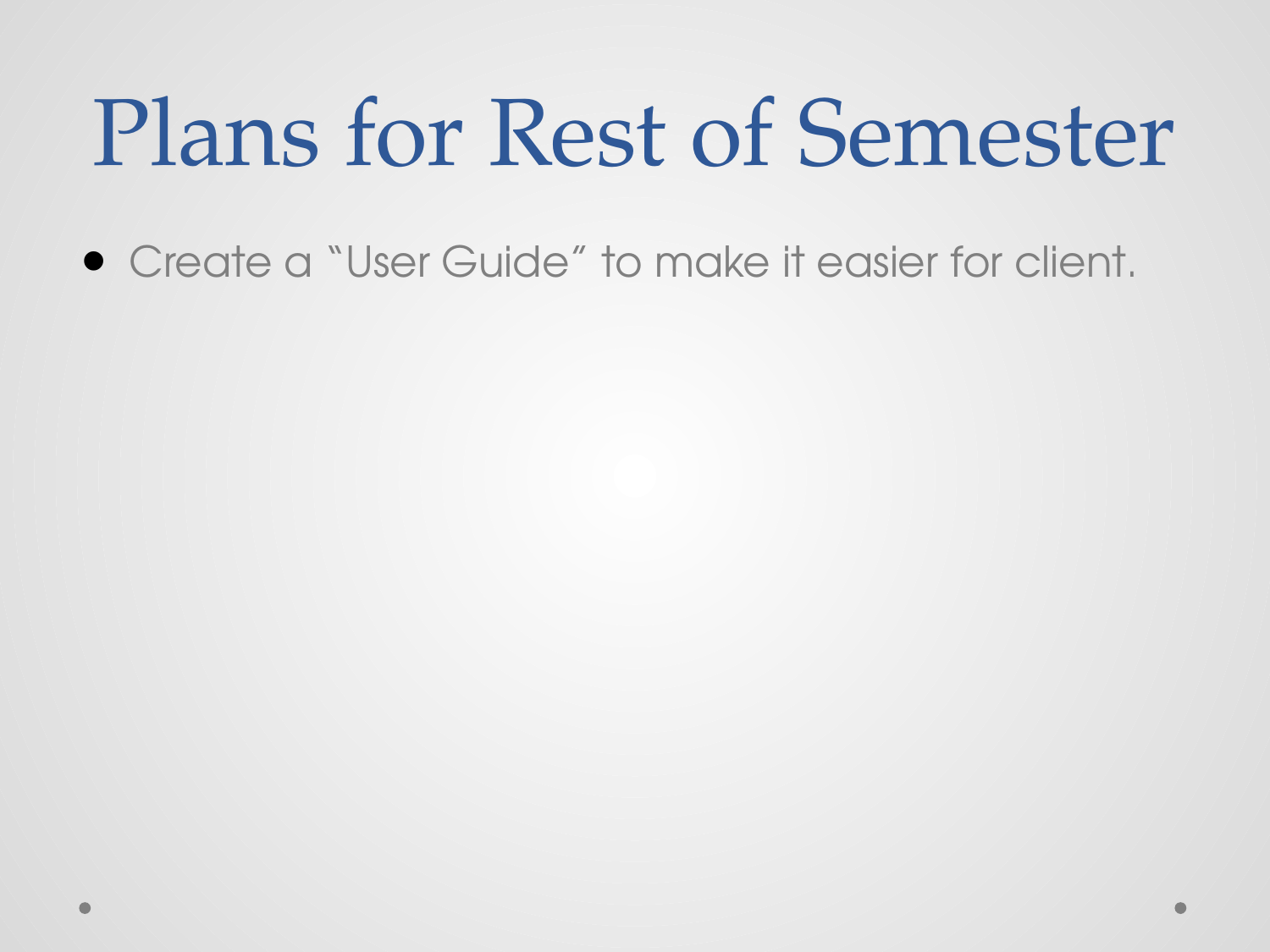

# Plans for Rest of Semester
Create a “User Guide” to make it easier for client.